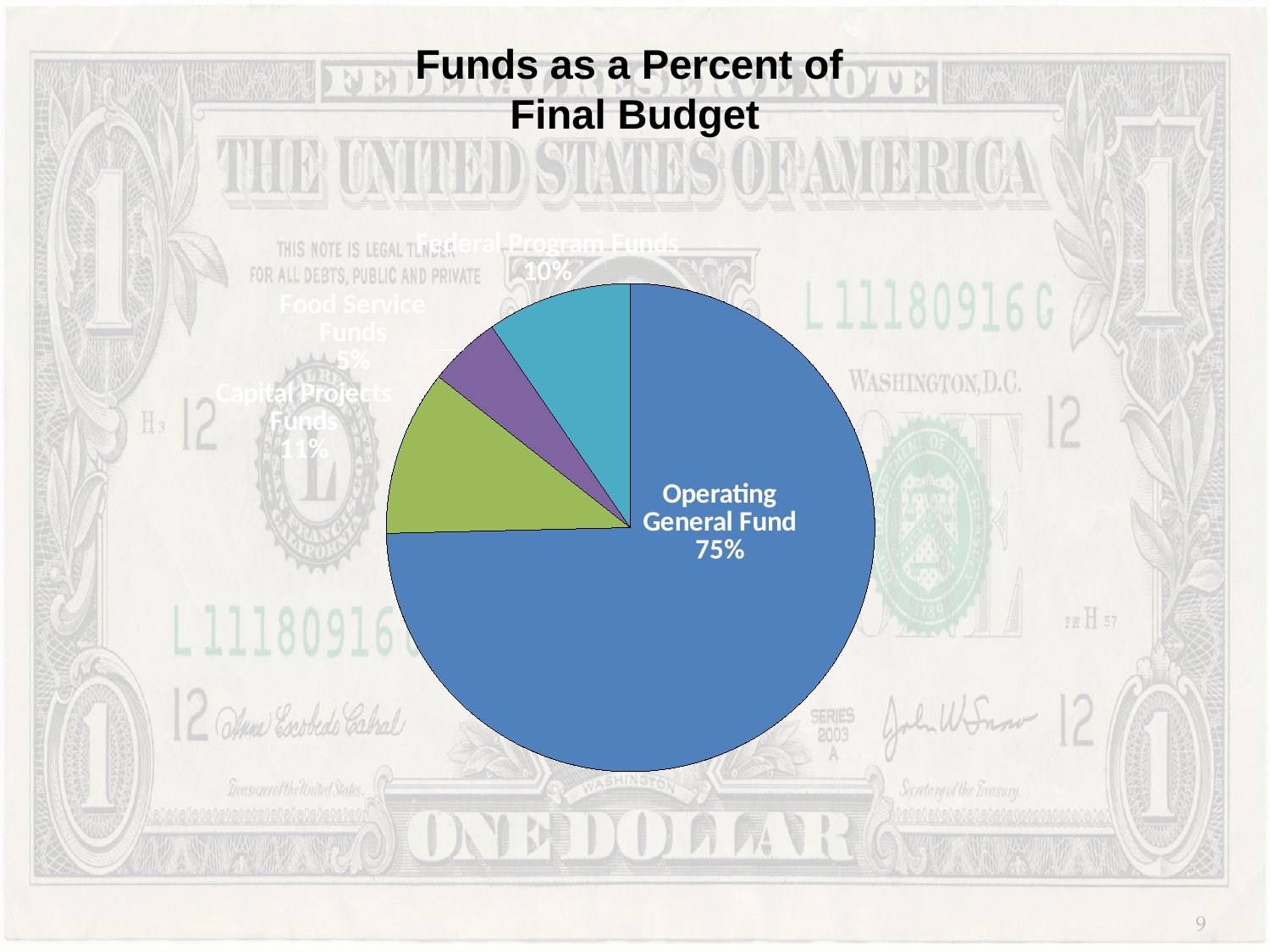

# Funds as a Percent of Final Budget

### Chart

| Category |  |
|---|---|
| Operating General Fund | 65996625.0 |
| Debt Service Funds | 0.0 |
| Capital Projects Funds | 9734454.0 |
| Food Service Funds | 4217723.0 |
| Federal Program Funds | 8496870.0 |
9